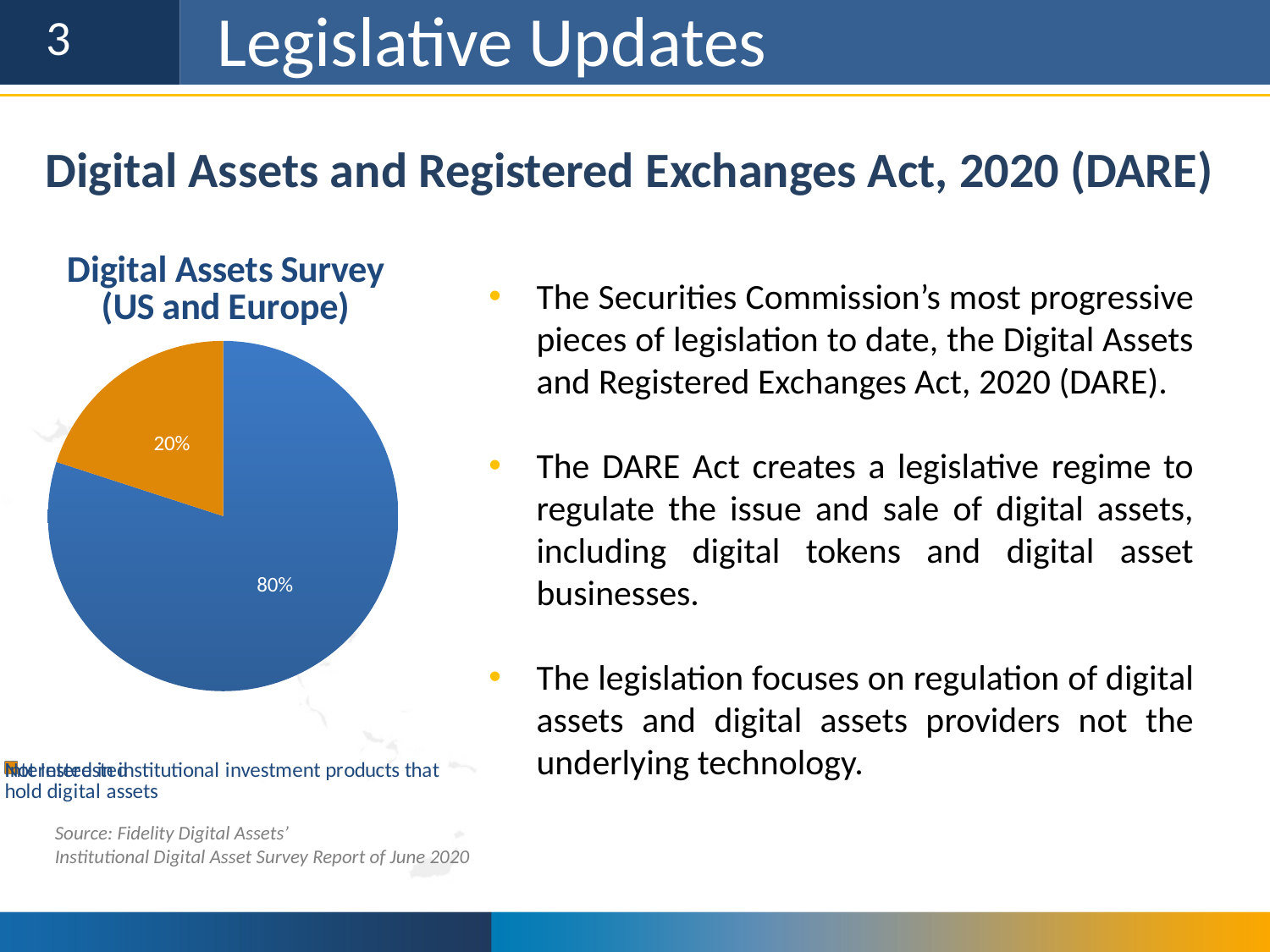

Legislative Updates
Digital Assets and Registered Exchanges Act, 2020 (DARE)

### Chart:  Digital Assets Survey
 (US and Europe)

| Category |  Digital Assets Survey (US and Europe) |
|---|---|
| Interested in institutional investment products that hold digital assets | 80.0 |
| Not Interested | 20.0 |
The Securities Commission’s most progressive pieces of legislation to date, the Digital Assets and Registered Exchanges Act, 2020 (DARE).

The DARE Act creates a legislative regime to regulate the issue and sale of digital assets, including digital tokens and digital asset businesses.

The legislation focuses on regulation of digital assets and digital assets providers not the underlying technology.
Source: Fidelity Digital Assets’
Institutional Digital Asset Survey Report of June 2020